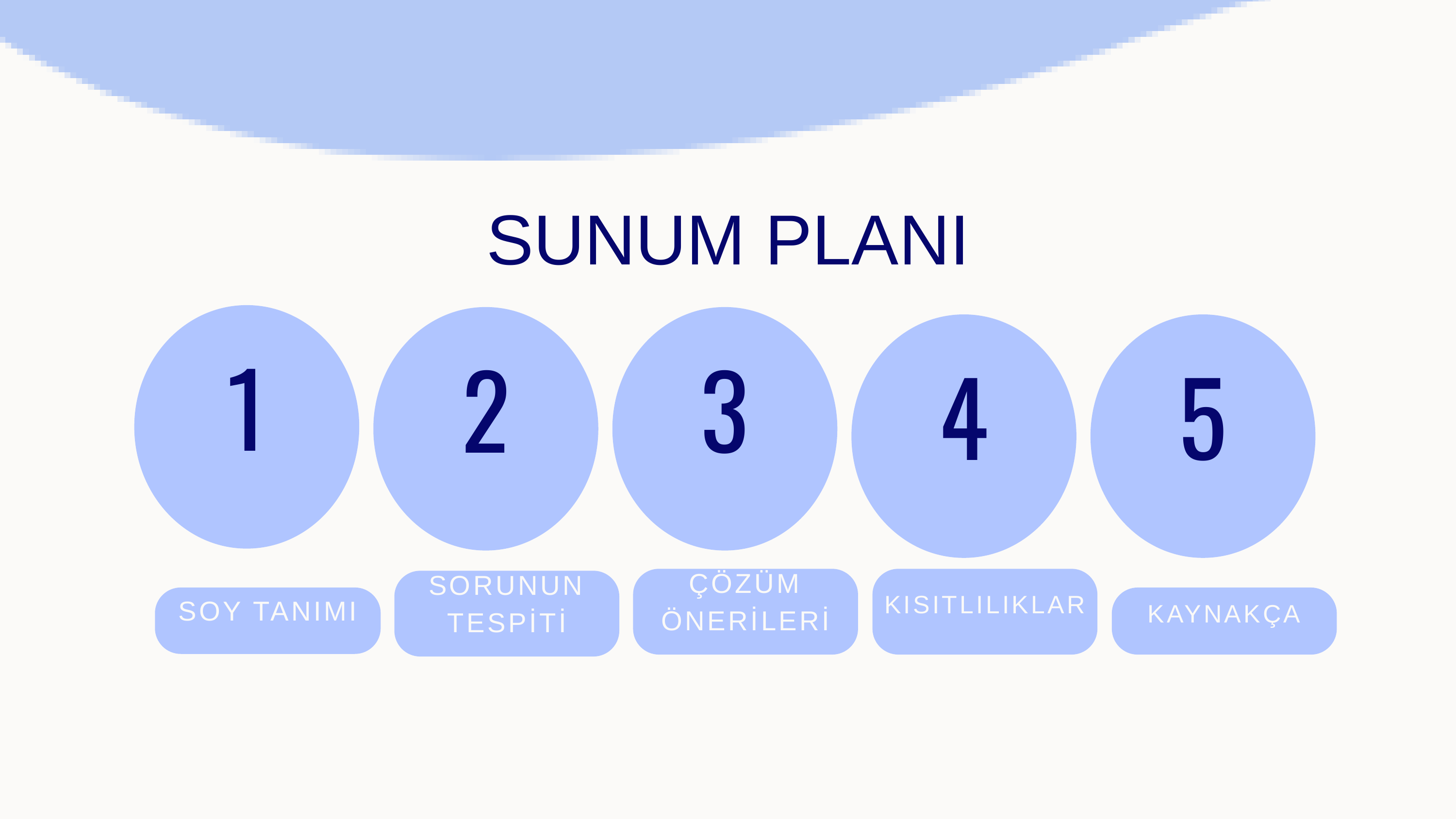

SUNUM PLANI

1

2

3

4

5

ÇÖZÜM ÖNERİLERİ

KISITLILIKLAR

SORUNUN TESPİTİ

SOY TANIMI

KAYNAKÇA